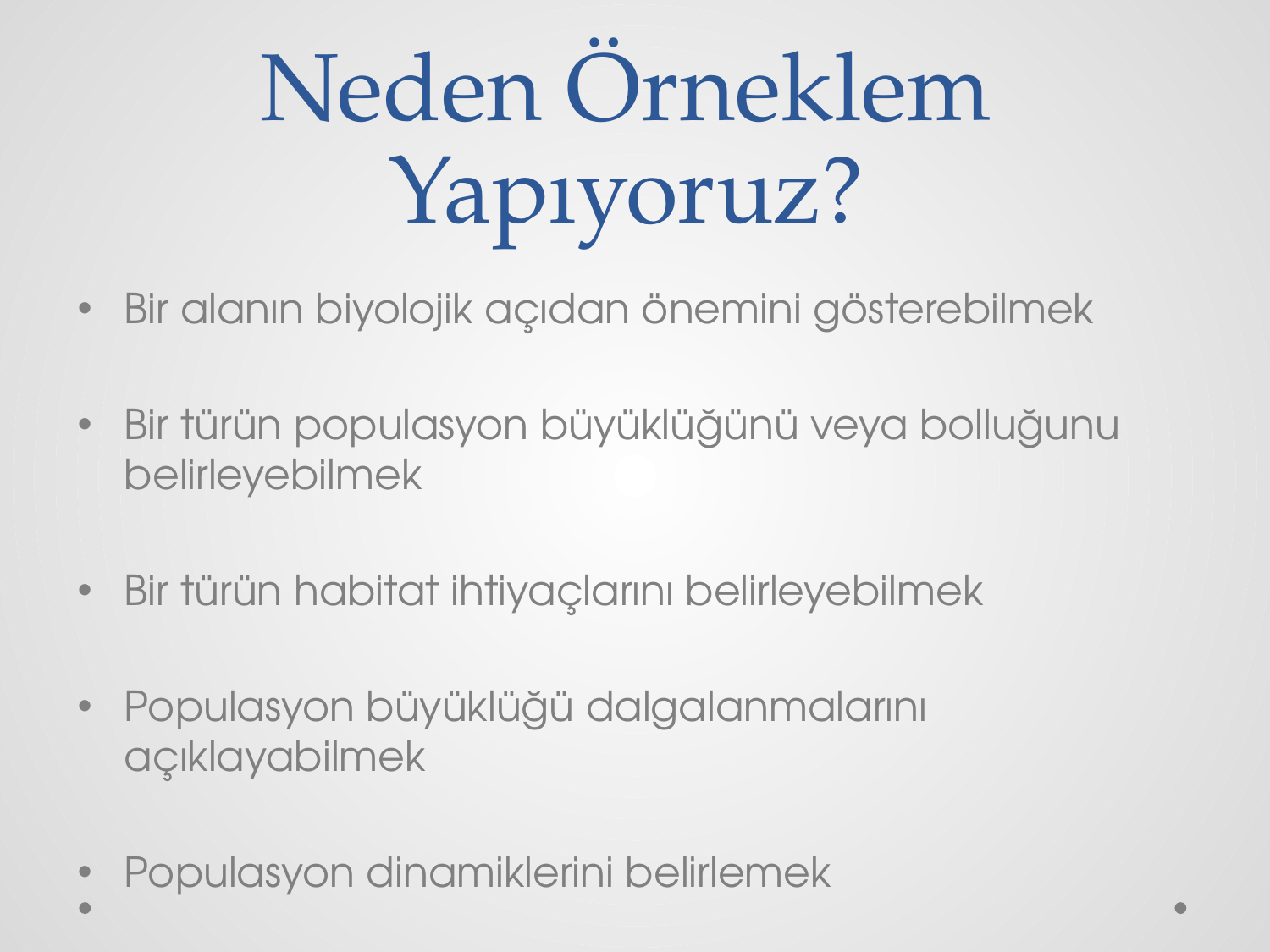

# Neden Örneklem Yapıyoruz?
Bir alanın biyolojik açıdan önemini gösterebilmek

Bir türün populasyon büyüklüğünü veya bolluğunu belirleyebilmek

Bir türün habitat ihtiyaçlarını belirleyebilmek

Populasyon büyüklüğü dalgalanmalarını açıklayabilmek

Populasyon dinamiklerini belirlemek